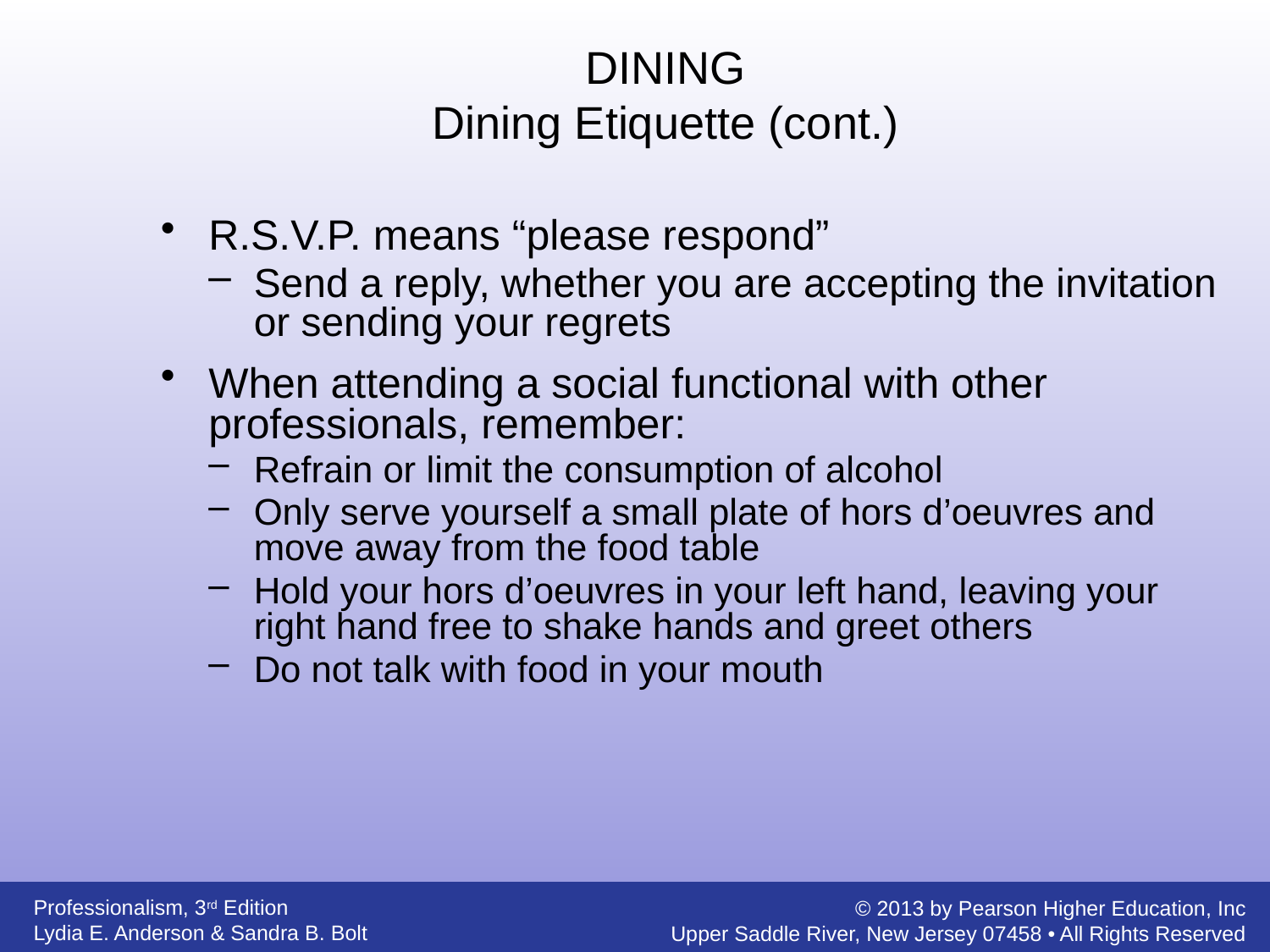

DINING
Dining Etiquette (cont.)
R.S.V.P. means “please respond”
Send a reply, whether you are accepting the invitation or sending your regrets
When attending a social functional with other professionals, remember:
Refrain or limit the consumption of alcohol
Only serve yourself a small plate of hors d’oeuvres and move away from the food table
Hold your hors d’oeuvres in your left hand, leaving your right hand free to shake hands and greet others
Do not talk with food in your mouth